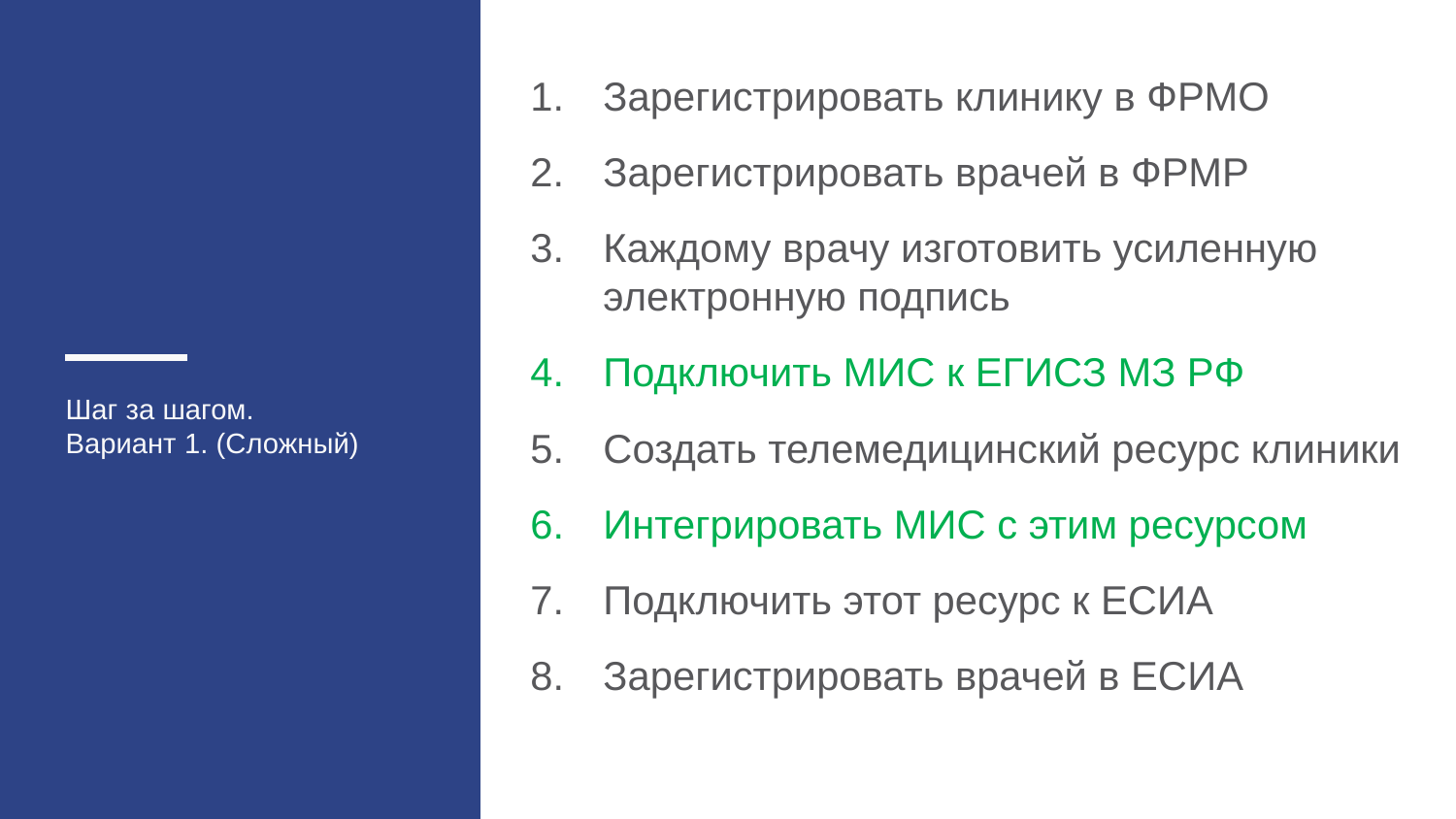

Зарегистрировать клинику в ФРМО
Зарегистрировать врачей в ФРМР
Каждому врачу изготовить усиленную электронную подпись
Подключить МИС к ЕГИСЗ МЗ РФ
Создать телемедицинский ресурс клиники
Интегрировать МИС с этим ресурсом
Подключить этот ресурс к ЕСИА
Зарегистрировать врачей в ЕСИА

Шаг за шагом.
Вариант 1. (Сложный)